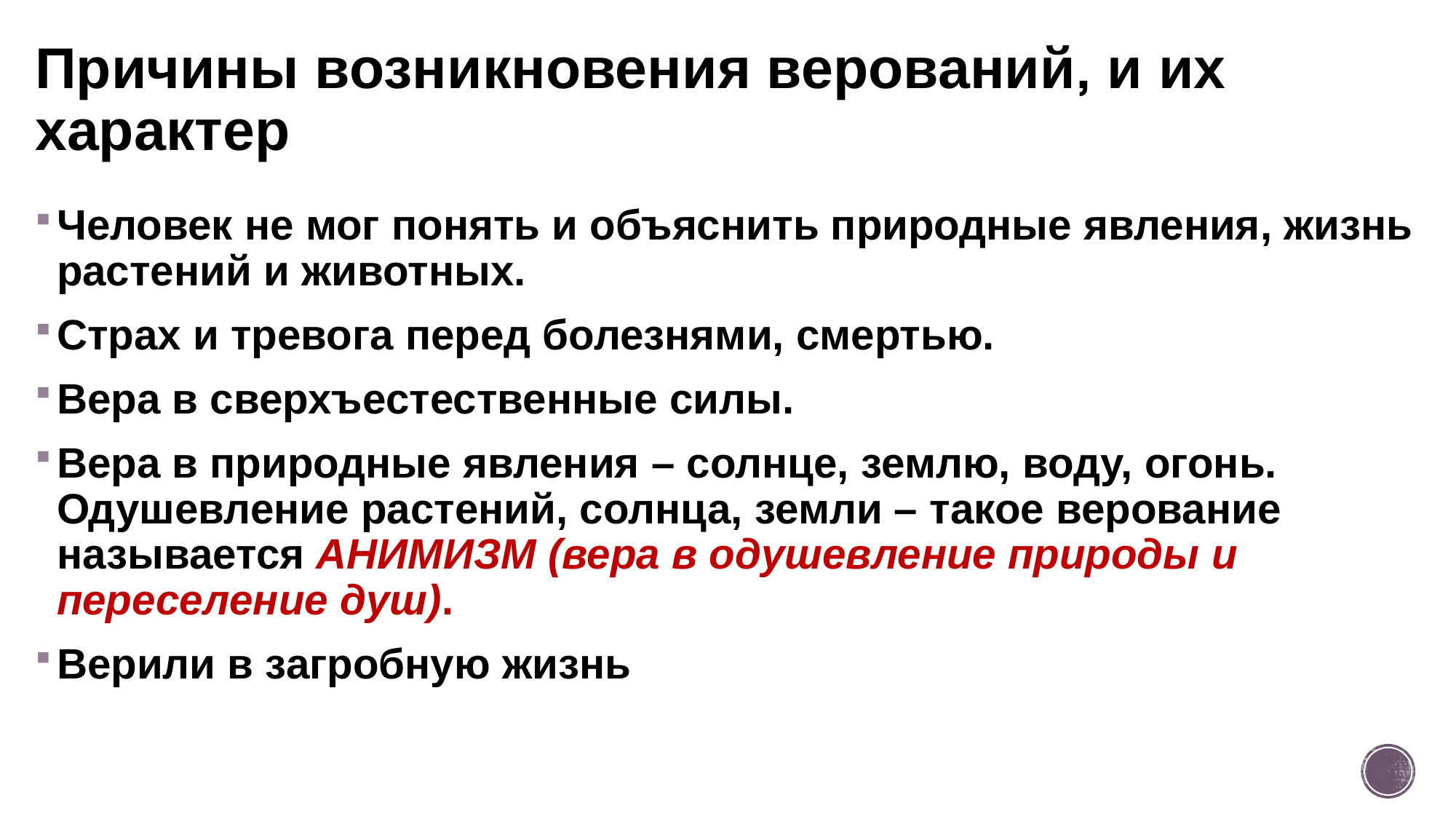

# Причины возникновения верований, и их характер
Человек не мог понять и объяснить природные явления, жизнь растений и животных.
Страх и тревога перед болезнями, смертью.
Вера в сверхъестественные силы.
Вера в природные явления – солнце, землю, воду, огонь. Одушевление растений, солнца, земли – такое верование называется АНИМИЗМ (вера в одушевление природы и переселение душ).
Верили в загробную жизнь